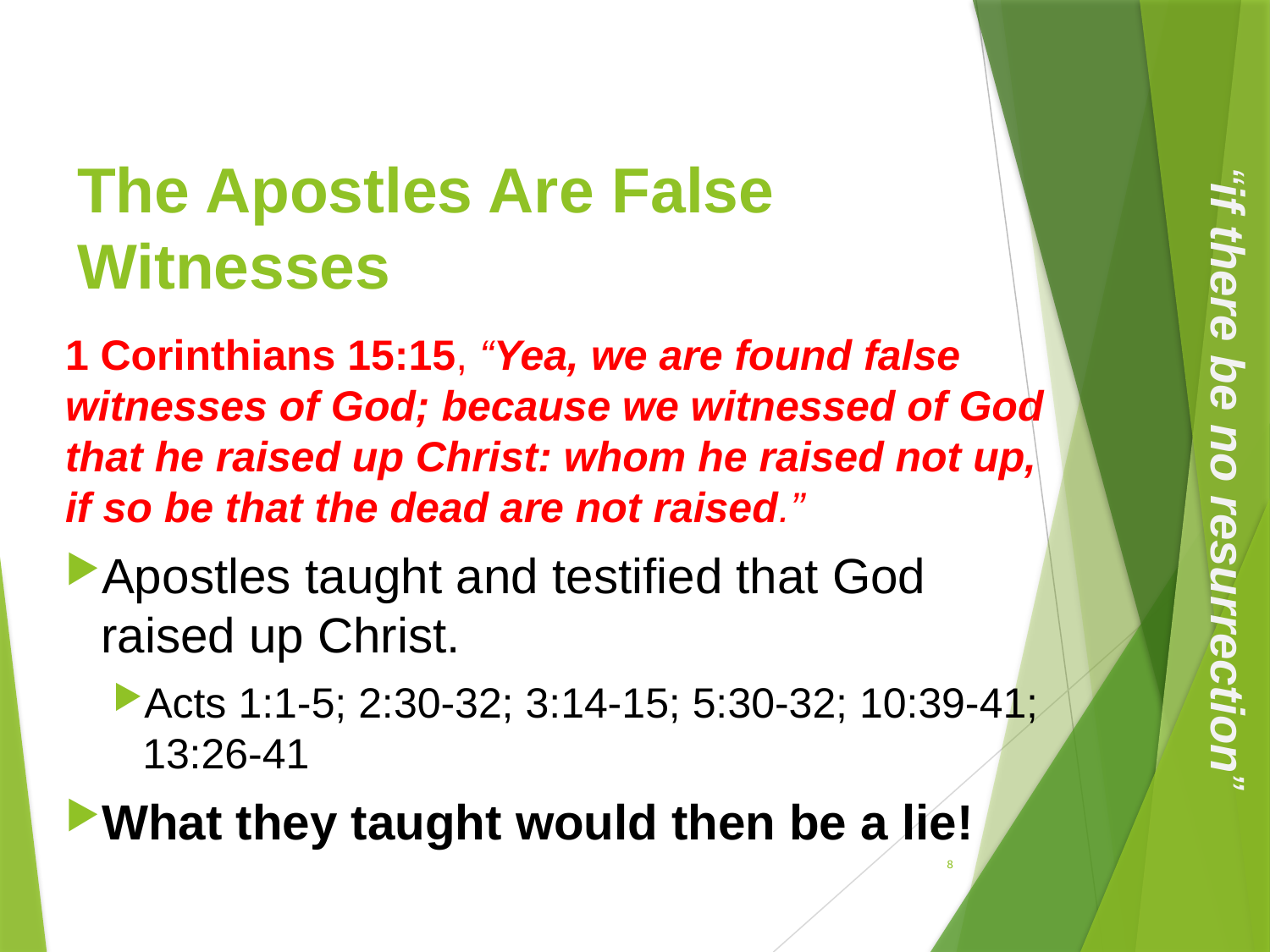

# The Apostles Are False Witnesses
1 Corinthians 15:15, “Yea, we are found false witnesses of God; because we witnessed of God that he raised up Christ: whom he raised not up, if so be that the dead are not raised.”
Apostles taught and testified that God raised up Christ.
Acts 1:1-5; 2:30-32; 3:14-15; 5:30-32; 10:39-41; 13:26-41
What they taught would then be a lie!
“if there be no resurrection”
8